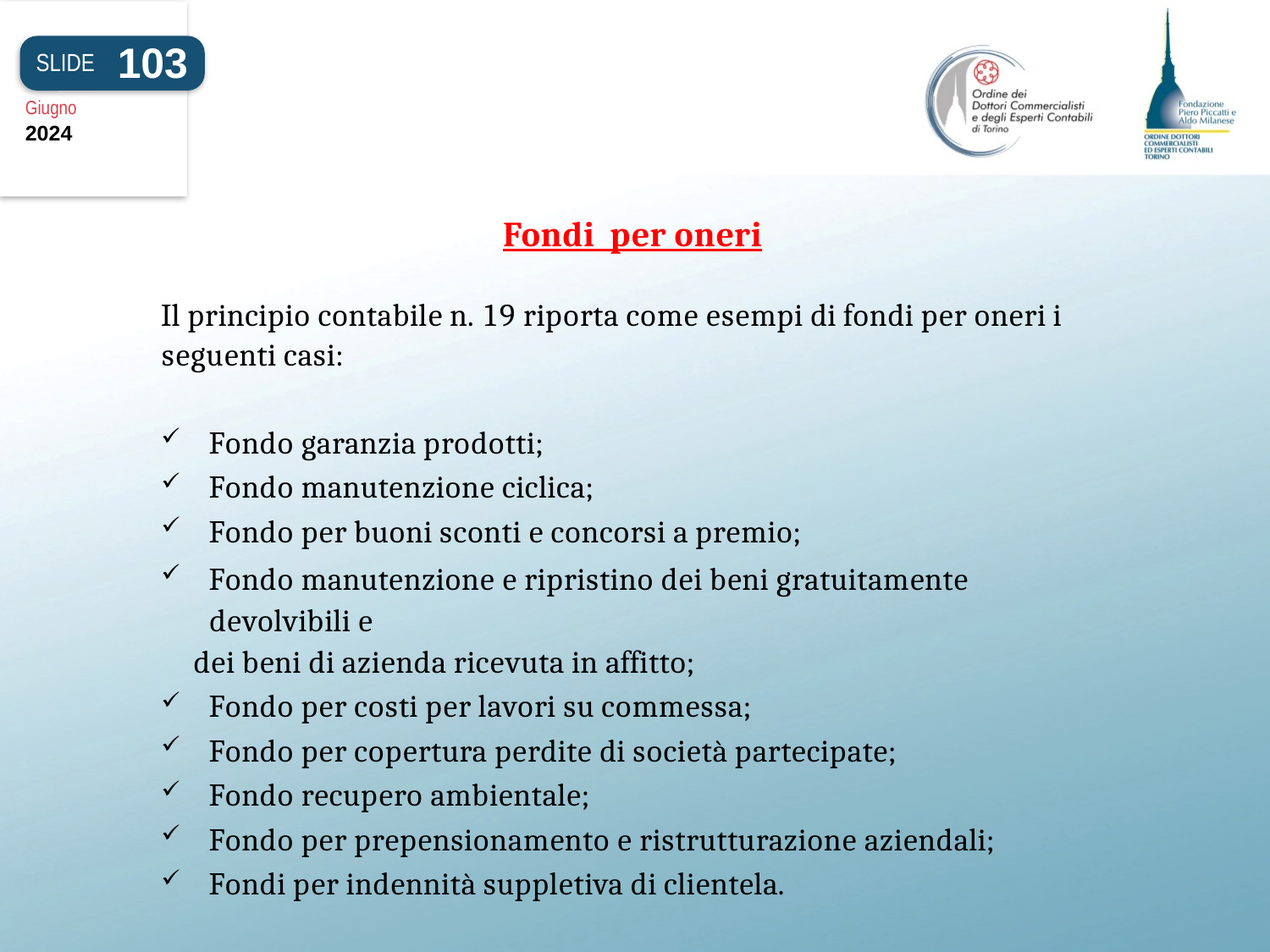

103
SLIDE

Giugno
2024

Fondi  per oneri
Il principio contabile n. 19 riporta come esempi di fondi per oneri i seguenti casi:

Fondo garanzia prodotti;
Fondo manutenzione ciclica;
Fondo per buoni sconti e concorsi a premio;
Fondo manutenzione e ripristino dei beni gratuitamente devolvibili e
dei beni di azienda ricevuta in affitto;
Fondo per costi per lavori su commessa;
Fondo per copertura perdite di società partecipate;
Fondo recupero ambientale;
Fondo per prepensionamento e ristrutturazione aziendali;
Fondi per indennità suppletiva di clientela.
#